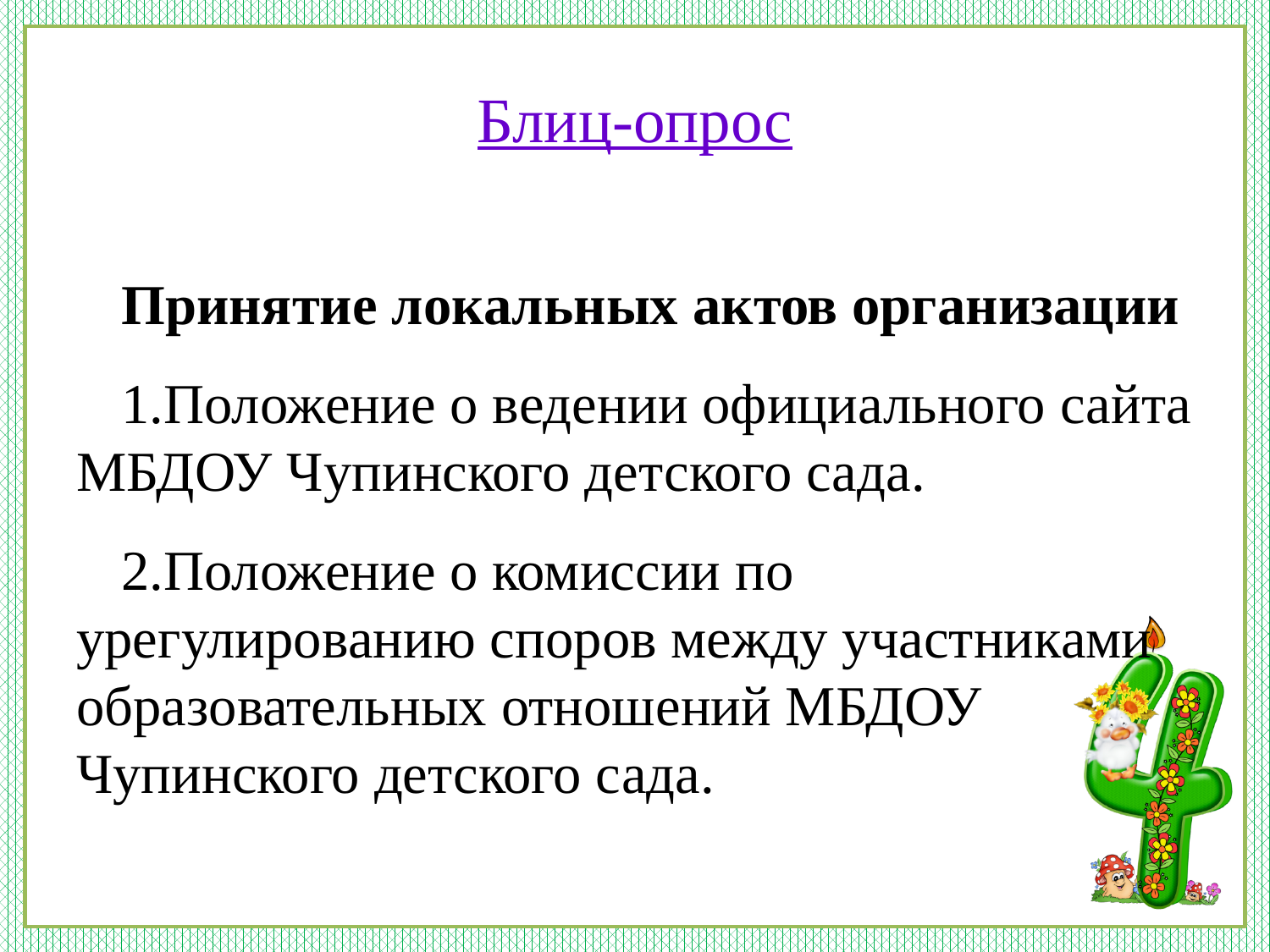

# Блиц-опрос
Принятие локальных актов организации
Положение о ведении официального сайта МБДОУ Чупинского детского сада.
Положение о комиссии по урегулированию споров между участниками образовательных отношений МБДОУ Чупинского детского сада.